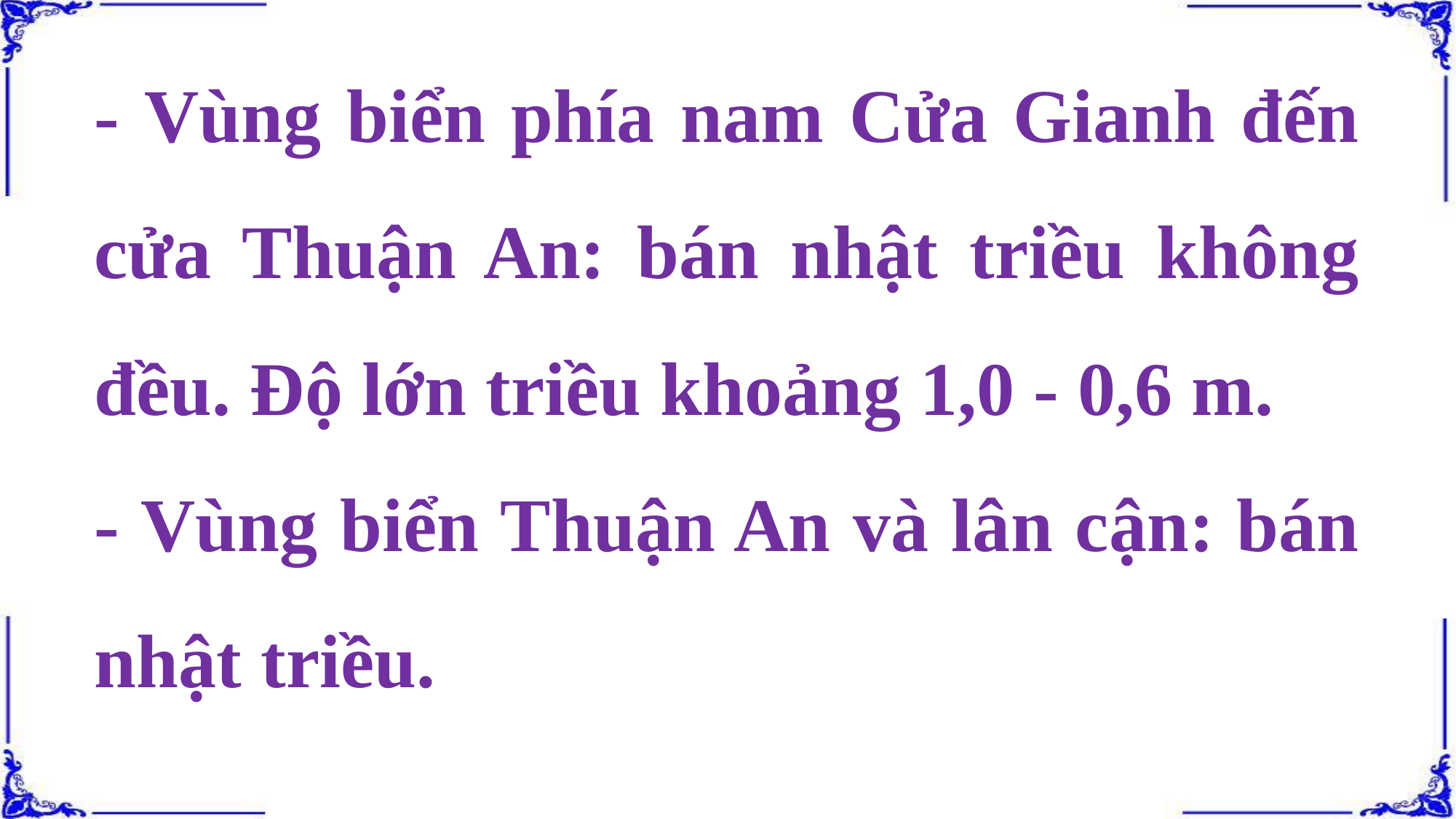

- Vùng biển phía nam Cửa Gianh đến cửa Thuận An: bán nhật triều không đều. Độ lớn triều khoảng 1,0 - 0,6 m.
- Vùng biển Thuận An và lân cận: bán nhật triều.